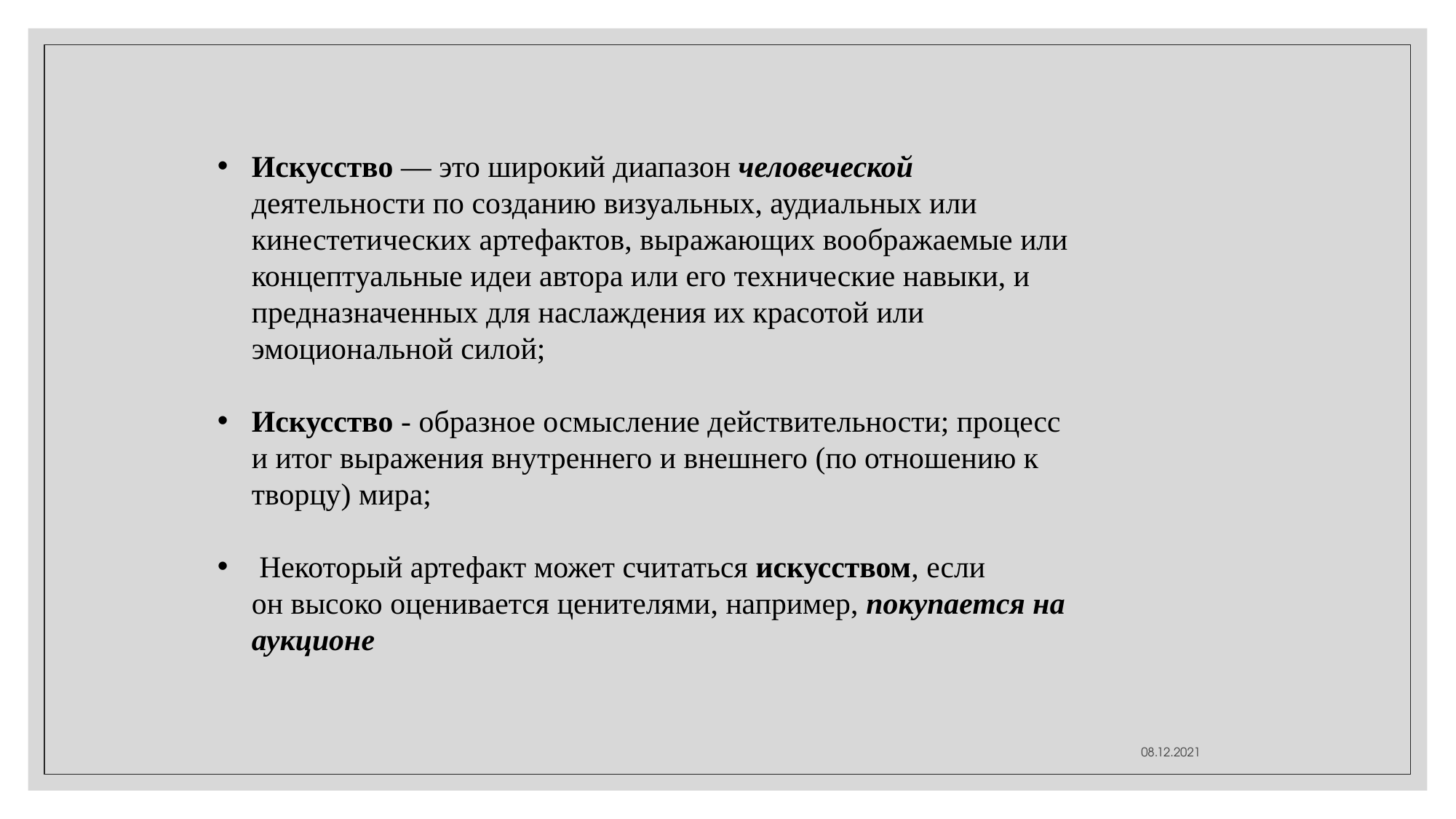

Искусство — это широкий диапазон человеческой деятельности по созданию визуальных, аудиальных или кинестетических артефактов, выражающих воображаемые или концептуальные идеи автора или его технические навыки, и предназначенных для наслаждения их красотой или эмоциональной силой;

Искусство - образное осмысление действительности; процесс и итог выражения внутреннего и внешнего (по отношению к творцу) мира;

 Некоторый артефакт может считаться искусством, если он высоко оценивается ценителями, например, покупается на аукционе
08.12.2021